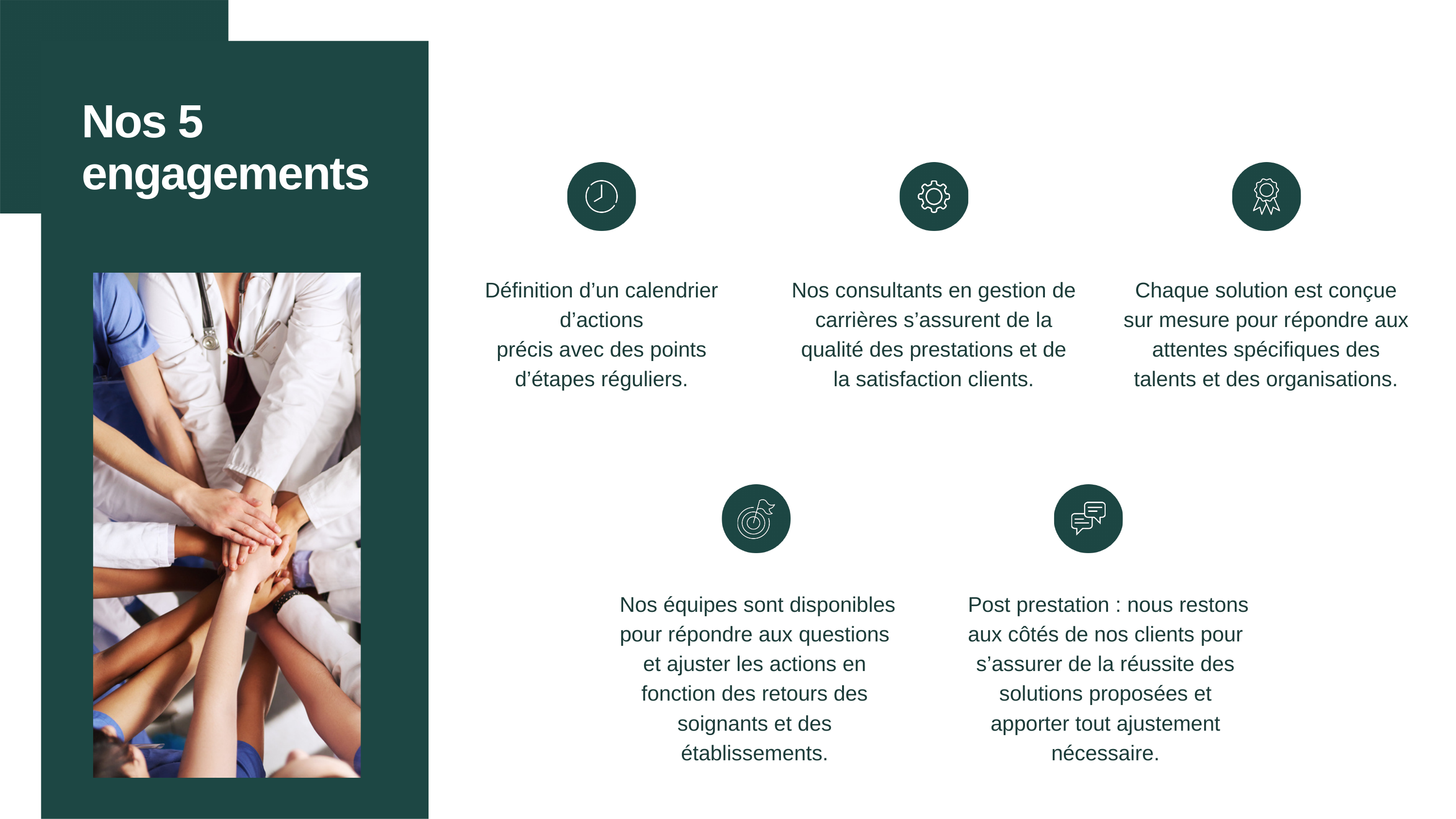

Nos 5 engagements

DÉLAIS CLAIR
QUALITÉ GARANTIE
PERSONNALISATION
Définition d’un calendrier d’actions
précis avec des points d’étapes réguliers.

Nos consultants en gestion de carrières s’assurent de la qualité des prestations et de la satisfaction clients.

Chaque solution est conçue sur mesure pour répondre aux attentes spécifiques des talents et des organisations.

ACCOMPAGNEMENT
RÉACTIVITE
 Nos équipes sont disponibles pour répondre aux questions et ajuster les actions en fonction des retours des soignants et des établissements.

 Post prestation : nous restons aux côtés de nos clients pour s’assurer de la réussite des solutions proposées et apporter tout ajustement nécessaire.

13